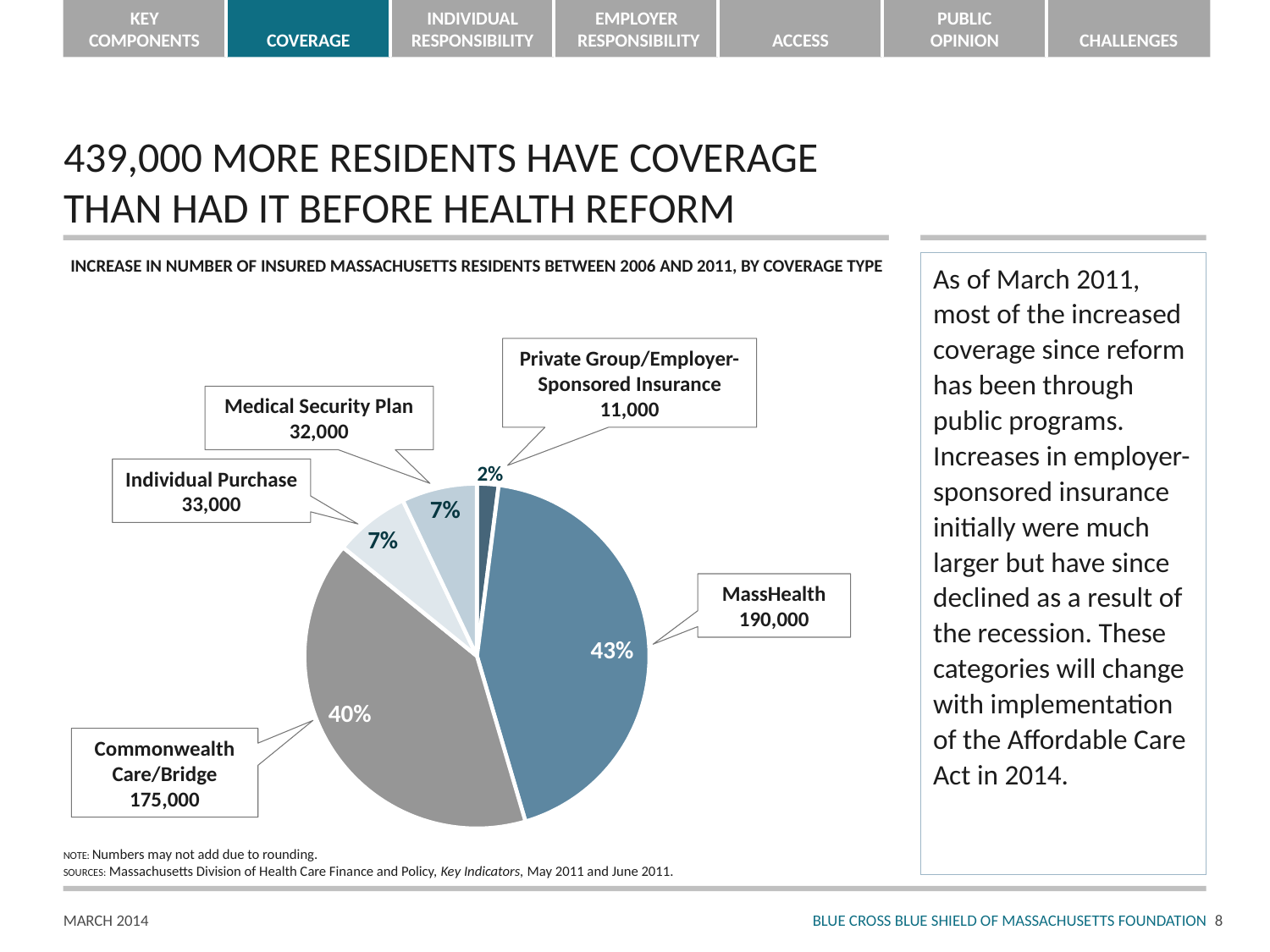

# 439,000 MORE RESIDENTS HAVE COVERAGE THAN HAD IT BEFORE HEALTH REFORM

INCREASE IN NUMBER OF INSURED MASSACHUSETTS RESIDENTS BETWEEN 2006 AND 2011, BY COVERAGE TYPE
As of March 2011, most of the increased coverage since reform has been through public programs.  Increases in employer-sponsored insurance initially were much larger but have since declined as a result of the recession. These categories will change with implementation of the Affordable Care Act in 2014.
Private Group/Employer-
Sponsored Insurance
11,000
Medical Security Plan
32,000
2%
Individual Purchase
33,000

[unsupported chart]

7%
7%
MassHealth
190,000
43%
40%
Commonwealth
Care/Bridge
175,000
NOTE: Numbers may not add due to rounding.
SOURCES: Massachusetts Division of Health Care Finance and Policy, Key Indicators, May 2011 and June 2011.
8